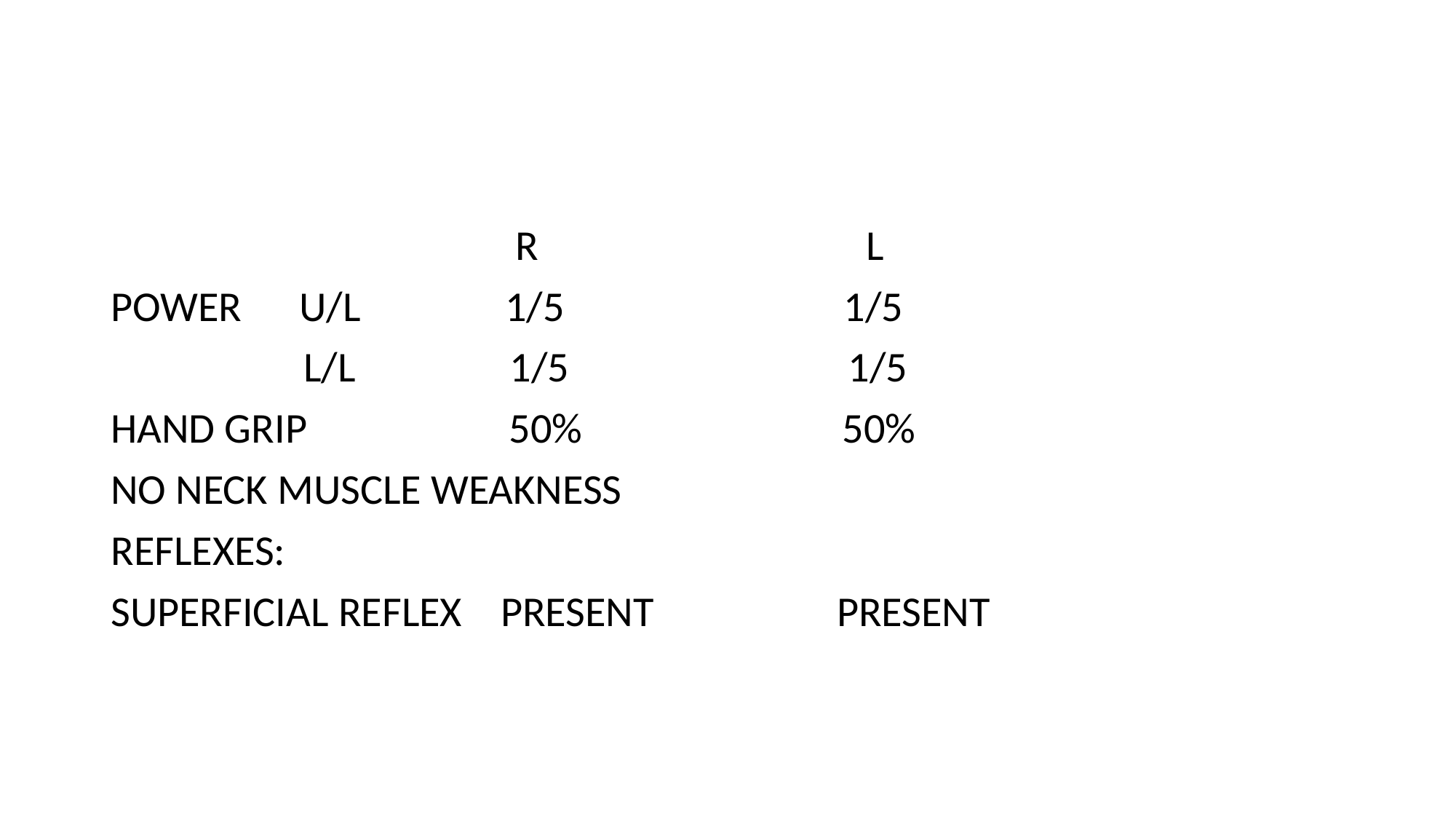

#
                                          R                                  L
POWER      U/L               1/5                             1/5
                    L/L                1/5                             1/5
HAND GRIP                     50%                           50%
NO NECK MUSCLE WEAKNESS
REFLEXES:
SUPERFICIAL REFLEX    PRESENT                   PRESENT